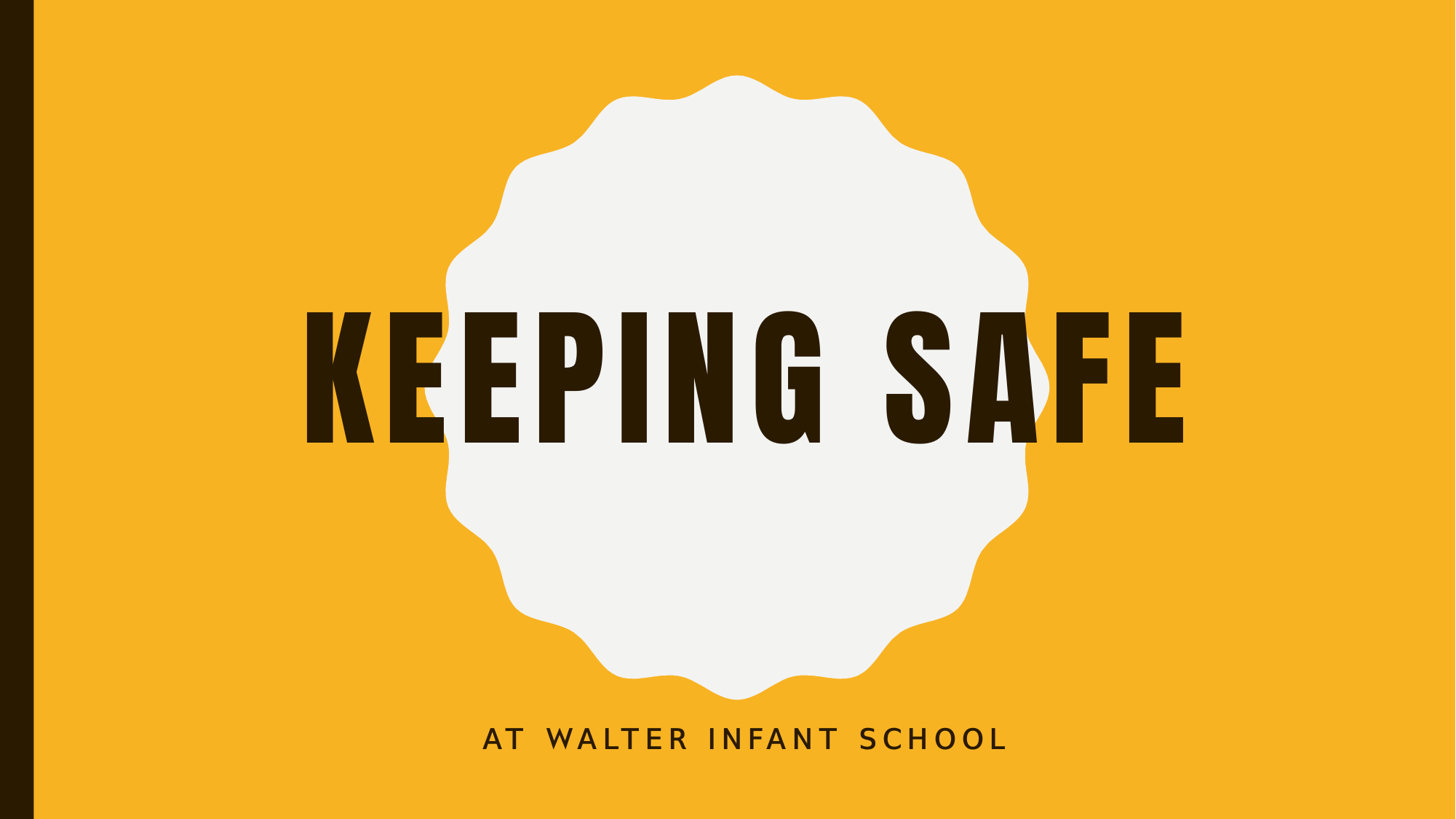

# Keeping safe
At Walter infant school